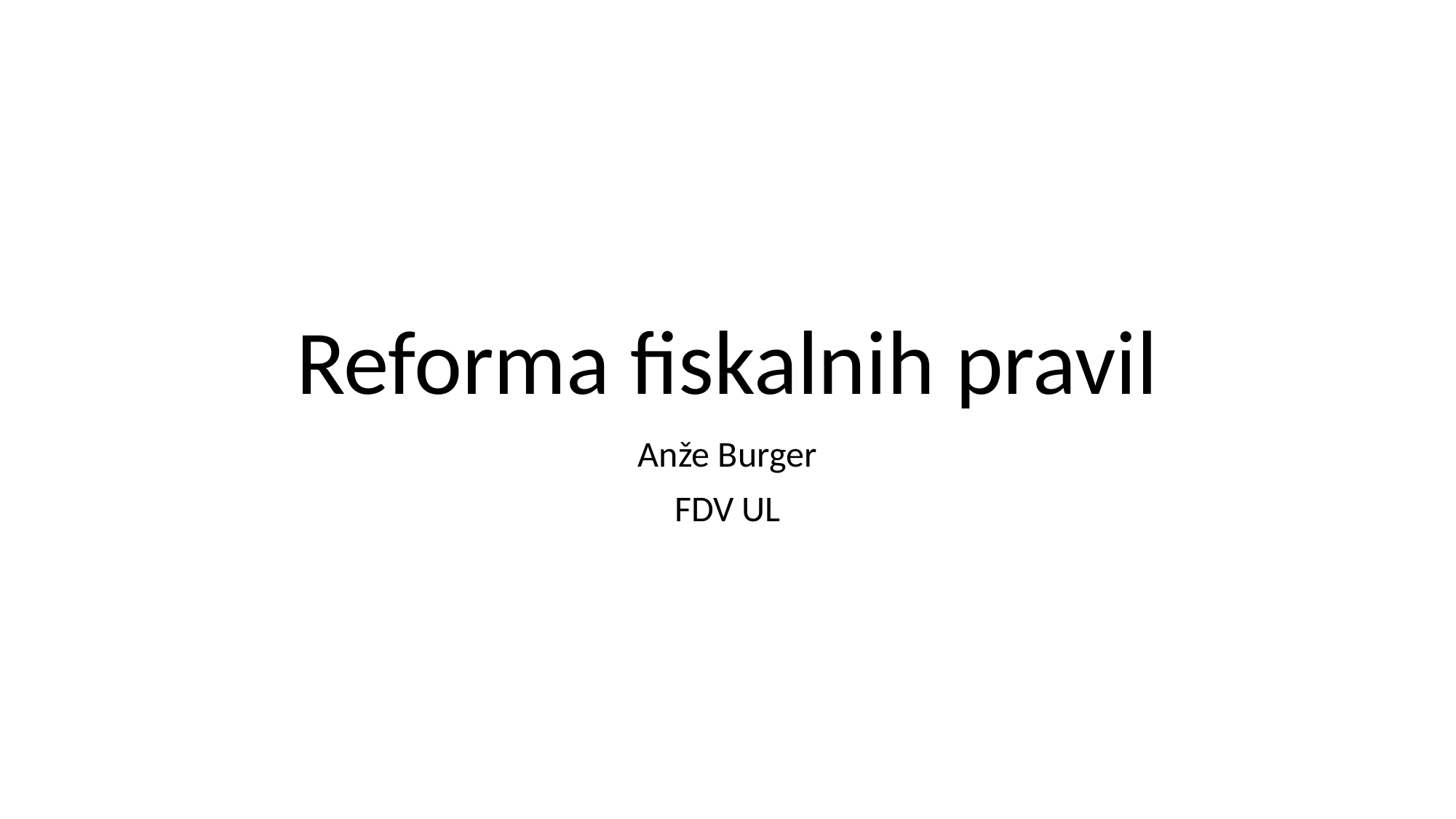

# Reforma fiskalnih pravil
Anže Burger
FDV UL